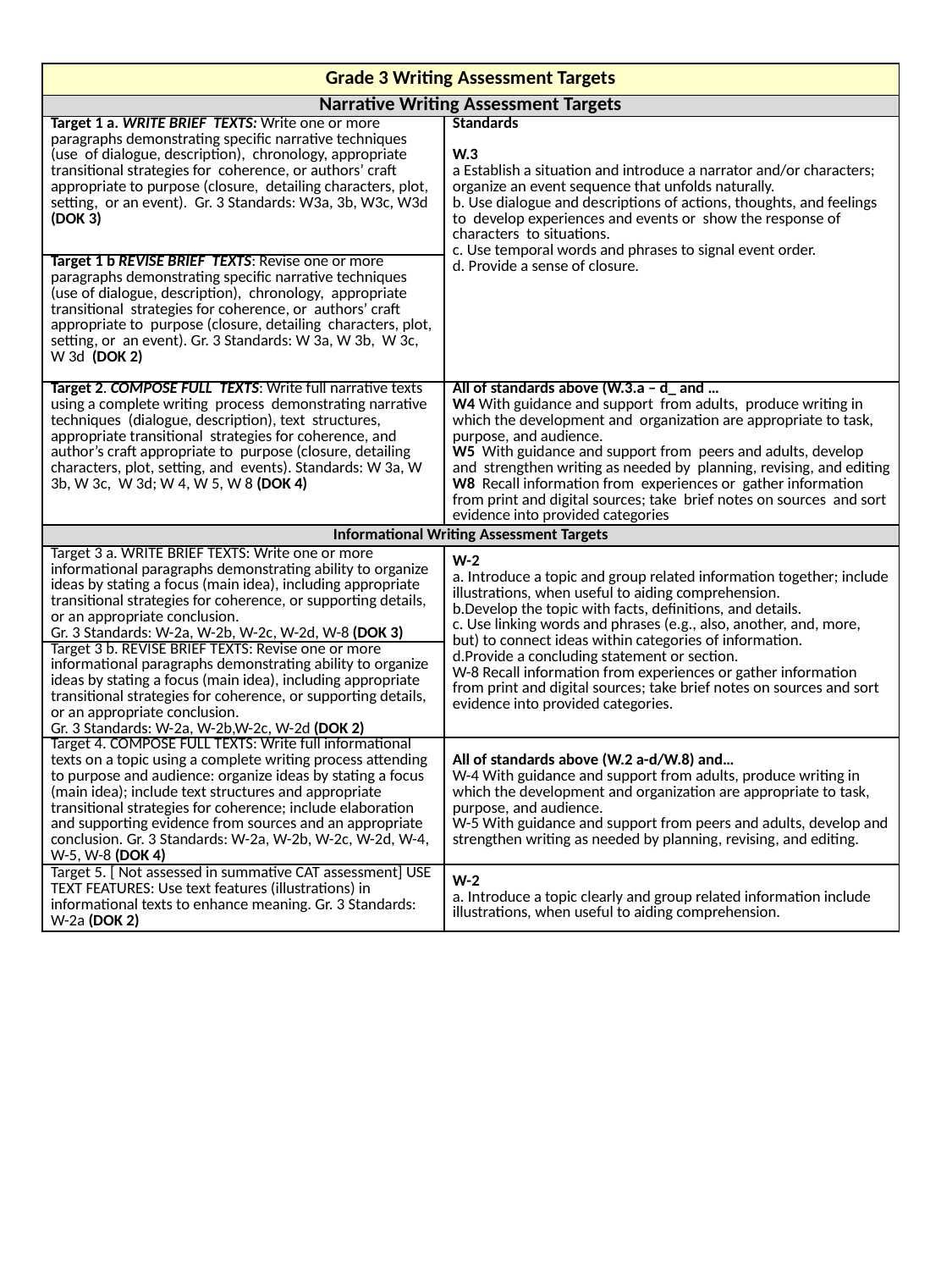

| Grade 3 Writing Assessment Targets |  |
| --- | --- |
| Narrative Writing Assessment Targets |  |
| Target 1 a. WRITE BRIEF TEXTS: Write one or more paragraphs demonstrating specific narrative techniques (use of dialogue, description), chronology, appropriate transitional strategies for coherence, or authors’ craft appropriate to purpose (closure, detailing characters, plot, setting, or an event). Gr. 3 Standards: W3a, 3b, W3c, W3d (DOK 3) | Standards W.3 a Establish a situation and introduce a narrator and/or characters; organize an event sequence that unfolds naturally. b. Use dialogue and descriptions of actions, thoughts, and feelings to develop experiences and events or show the response of characters to situations. c. Use temporal words and phrases to signal event order. d. Provide a sense of closure. |
| Target 1 b REVISE BRIEF TEXTS: Revise one or more paragraphs demonstrating specific narrative techniques (use of dialogue, description), chronology, appropriate transitional strategies for coherence, or authors’ craft appropriate to purpose (closure, detailing characters, plot, setting, or an event). Gr. 3 Standards: W 3a, W 3b, W 3c, W 3d (DOK 2) |  |
| Target 2. COMPOSE FULL TEXTS: Write full narrative texts using a complete writing process demonstrating narrative techniques (dialogue, description), text structures, appropriate transitional strategies for coherence, and author’s craft appropriate to purpose (closure, detailing characters, plot, setting, and events). Standards: W 3a, W 3b, W 3c, W 3d; W 4, W 5, W 8 (DOK 4) | All of standards above (W.3.a – d\_ and … W4 With guidance and support from adults, produce writing in which the development and organization are appropriate to task, purpose, and audience. W5 With guidance and support from peers and adults, develop and strengthen writing as needed by planning, revising, and editing W8 Recall information from experiences or gather information from print and digital sources; take brief notes on sources and sort evidence into provided categories |
| Informational Writing Assessment Targets |  |
| Target 3 a. WRITE BRIEF TEXTS: Write one or more informational paragraphs demonstrating ability to organize ideas by stating a focus (main idea), including appropriate transitional strategies for coherence, or supporting details, or an appropriate conclusion. Gr. 3 Standards: W-2a, W-2b, W-2c, W-2d, W-8 (DOK 3) | W-2 a. Introduce a topic and group related information together; include illustrations, when useful to aiding comprehension. b.Develop the topic with facts, definitions, and details. c. Use linking words and phrases (e.g., also, another, and, more, but) to connect ideas within categories of information. d.Provide a concluding statement or section. W-8 Recall information from experiences or gather information from print and digital sources; take brief notes on sources and sort evidence into provided categories. |
| Target 3 b. REVISE BRIEF TEXTS: Revise one or more informational paragraphs demonstrating ability to organize ideas by stating a focus (main idea), including appropriate transitional strategies for coherence, or supporting details, or an appropriate conclusion. Gr. 3 Standards: W-2a, W-2b,W-2c, W-2d (DOK 2) |  |
| Target 4. COMPOSE FULL TEXTS: Write full informational texts on a topic using a complete writing process attending to purpose and audience: organize ideas by stating a focus (main idea); include text structures and appropriate transitional strategies for coherence; include elaboration and supporting evidence from sources and an appropriate conclusion. Gr. 3 Standards: W-2a, W-2b, W-2c, W-2d, W-4, W-5, W-8 (DOK 4) | All of standards above (W.2 a-d/W.8) and… W-4 With guidance and support from adults, produce writing in which the development and organization are appropriate to task, purpose, and audience. W-5 With guidance and support from peers and adults, develop and strengthen writing as needed by planning, revising, and editing. |
| Target 5. [ Not assessed in summative CAT assessment] USE TEXT FEATURES: Use text features (illustrations) in informational texts to enhance meaning. Gr. 3 Standards: W-2a (DOK 2) | W-2 a. Introduce a topic clearly and group related information include illustrations, when useful to aiding comprehension. |